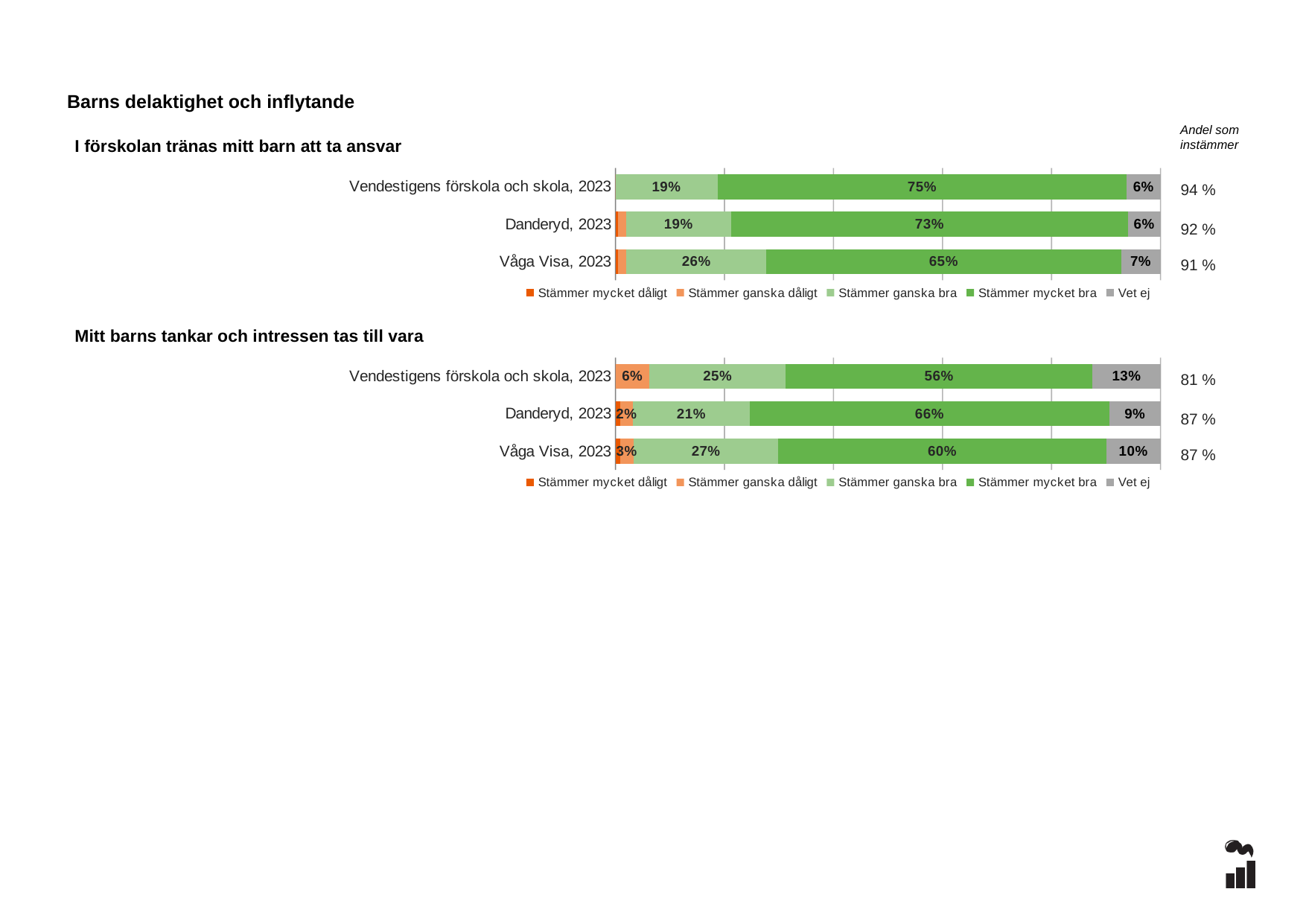

Barns delaktighet och inflytande
Andel som instämmer
I förskolan tränas mitt barn att ta ansvar

### Chart

| Category | Stämmer mycket dåligt | Stämmer ganska dåligt | Stämmer ganska bra | Stämmer mycket bra | Vet ej |
|---|---|---|---|---|---|
| Vendestigens förskola och skola, 2023 | 0.0 | 0.0 | 0.1875 | 0.75 | 0.0625 |
| Danderyd, 2023 | 0.005 | 0.014 | 0.1936 | 0.7275 | 0.0599 |
| Våga Visa, 2023 | 0.0046 | 0.0155 | 0.2567 | 0.6507 | 0.0725 |
94 %
92 %
91 %

### Chart

| Category | Stämmer mycket dåligt | Stämmer ganska dåligt | Stämmer ganska bra | Stämmer mycket bra | Vet ej |
|---|---|---|---|---|---|
| Vendestigens förskola och skola, 2023 | 0.0 | 0.0625 | 0.25 | 0.5625 | 0.125 |
| Danderyd, 2023 | 0.009 | 0.023 | 0.2146 | 0.6597 | 0.0938 |
| Våga Visa, 2023 | 0.008 | 0.0254 | 0.2655 | 0.6015 | 0.0996 |
Mitt barns tankar och intressen tas till vara
81 %
87 %
87 %